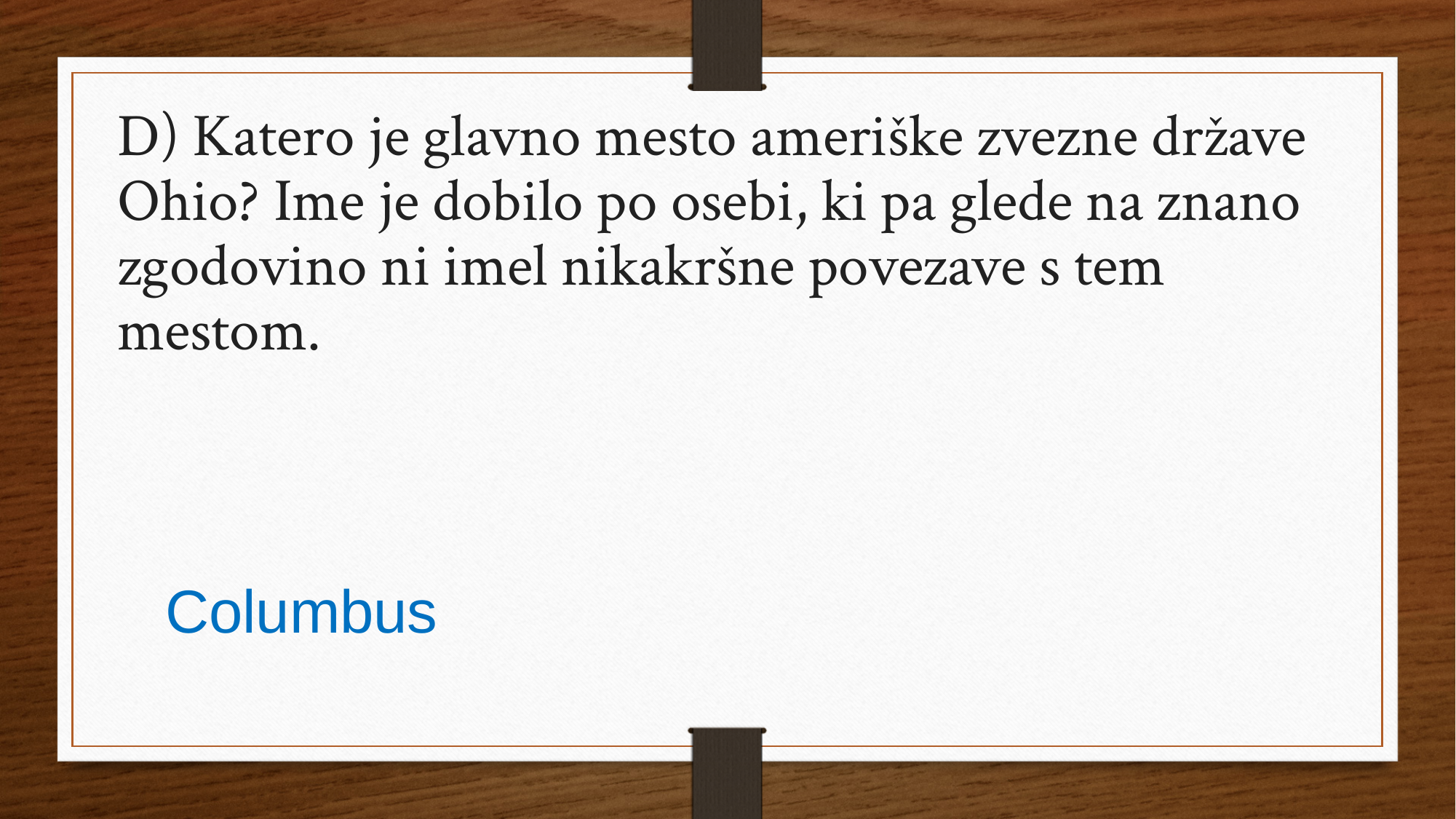

D) Katero je glavno mesto ameriške zvezne države Ohio? Ime je dobilo po osebi, ki pa glede na znano zgodovino ni imel nikakršne povezave s tem mestom.
Columbus